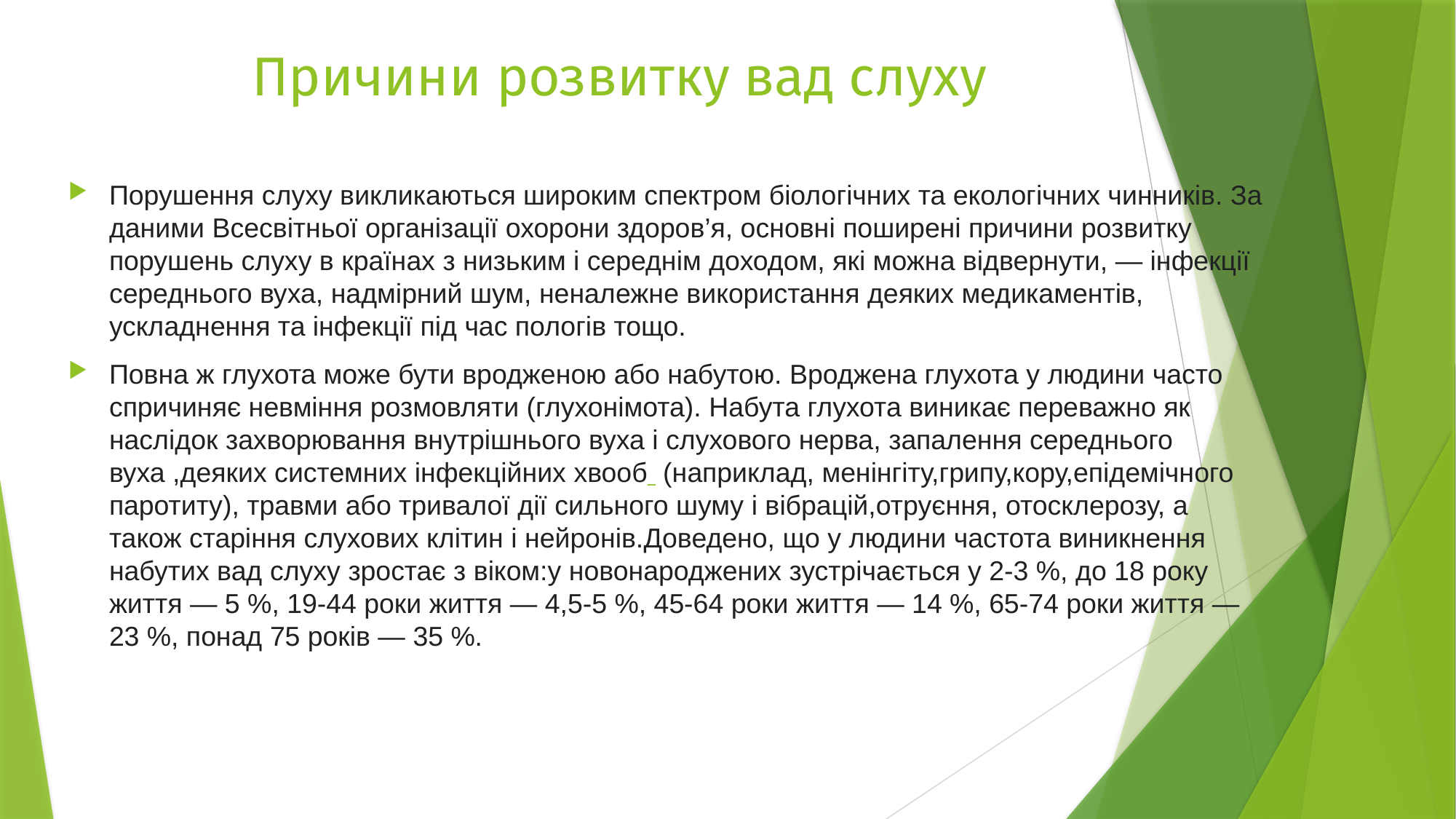

# Причини розвитку вад слуху
Порушення слуху викликаються широким спектром біологічних та екологічних чинників. За даними Всесвітньої організації охорони здоров’я, основні поширені причини розвитку порушень слуху в країнах з низьким і середнім доходом, які можна відвернути, — інфекції середнього вуха, надмірний шум, неналежне використання деяких медикаментів, ускладнення та інфекції під час пологів тощо.
Повна ж глухота може бути вродженою або набутою. Вроджена глухота у людини часто спричиняє невміння розмовляти (глухонімота). Набута глухота виникає переважно як наслідок захворювання внутрішнього вуха і слухового нерва, запалення середнього вуха ,деяких системних інфекційних хвооб  (наприклад, менінгіту,грипу,кору,епідемічного паротиту), травми або тривалої дії сильного шуму і вібрацій,отруєння, отосклерозу, а також старіння слухових клітин і нейронів.Доведено, що у людини частота виникнення набутих вад слуху зростає з віком:у новонароджених зустрічається у 2-3 %, до 18 року життя — 5 %, 19-44 роки життя — 4,5-5 %, 45-64 роки життя — 14 %, 65-74 роки життя — 23 %, понад 75 років — 35 %.